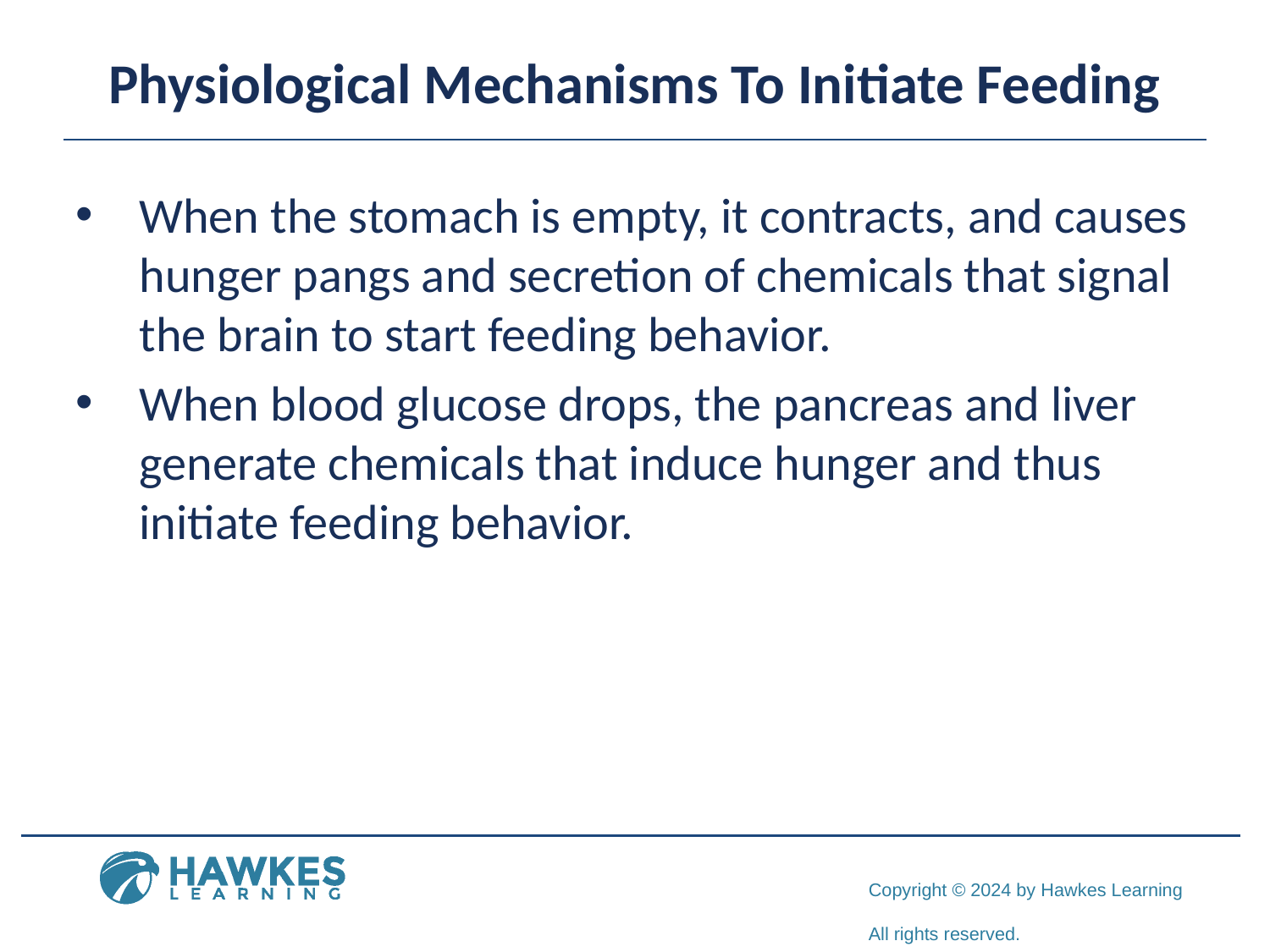

# Physiological Mechanisms To Initiate Feeding
When the stomach is empty, it contracts, and causes hunger pangs and secretion of chemicals that signal the brain to start feeding behavior.
When blood glucose drops, the pancreas and liver generate chemicals that induce hunger and thus initiate feeding behavior.